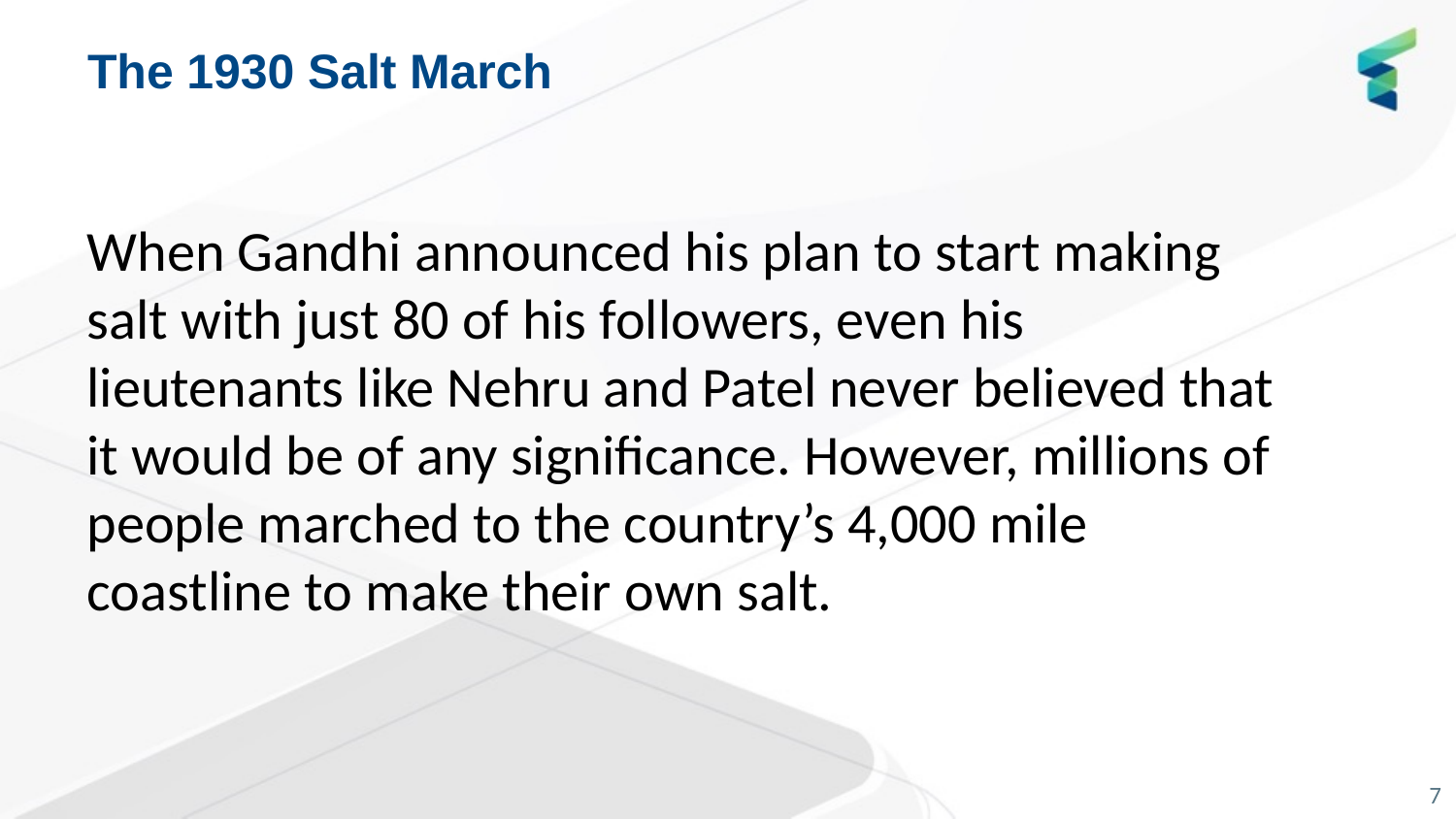

# The 1930 Salt March
When Gandhi announced his plan to start making salt with just 80 of his followers, even his lieutenants like Nehru and Patel never believed that it would be of any significance. However, millions of people marched to the country’s 4,000 mile coastline to make their own salt.

7